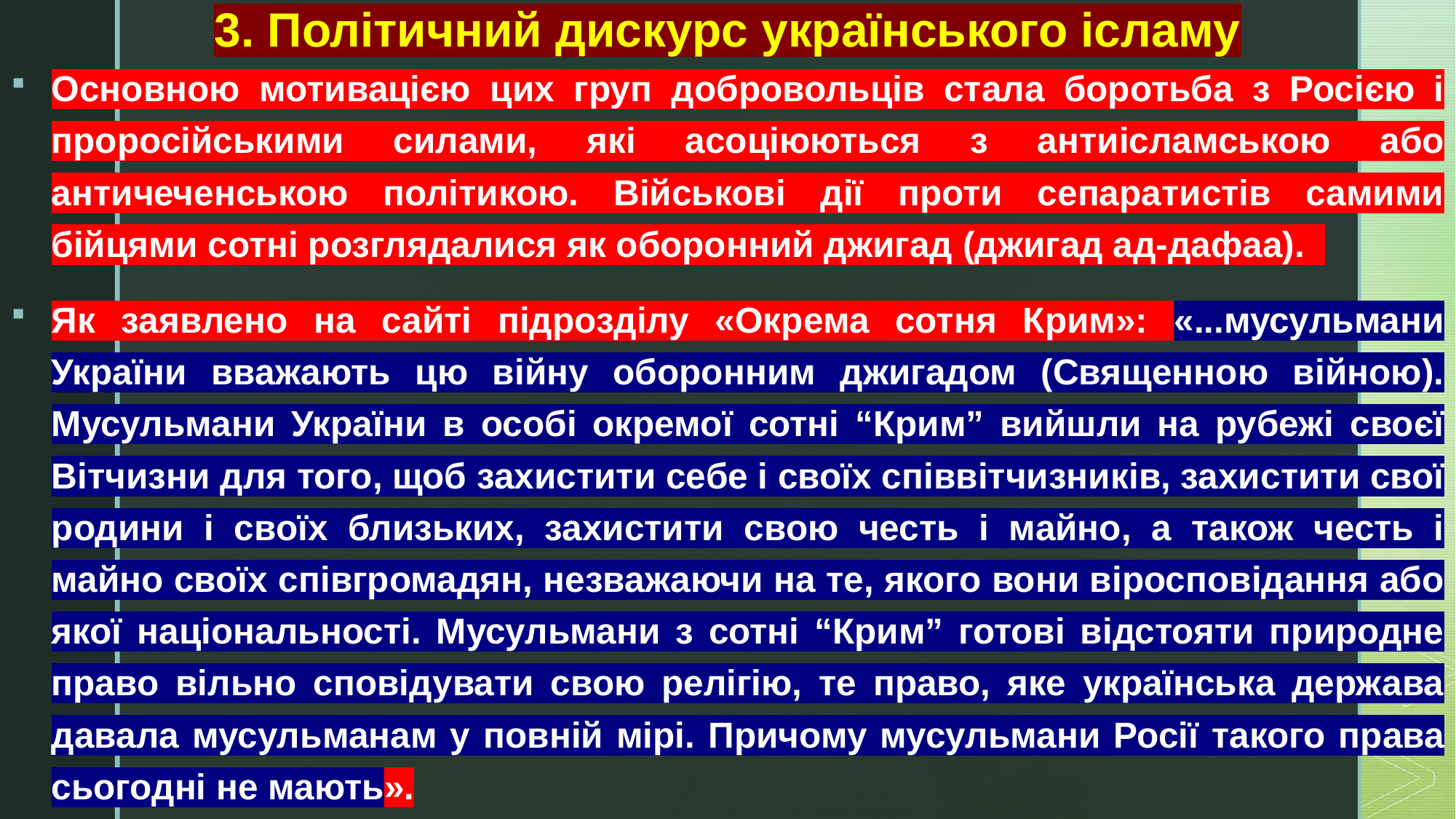

# 3. Політичний дискурс українського ісламу
Основною мотивацією цих груп добровольців стала боротьба з Росією і проросійськими силами, які асоціюються з антиісламською або античеченською політикою. Військові дії проти сепаратистів самими бійцями сотні розглядалися як оборонний джигад (джигад ад-дафаа).
Як заявлено на сайті підрозділу «Окрема сотня Крим»: «...мусульмани України вважають цю війну оборонним джигадом (Священною війною). Мусульмани України в особі окремої сотні “Крим” вийшли на рубежі своєї Вітчизни для того, щоб захистити себе і своїх співвітчизників, захистити свої родини і своїх близьких, захистити свою честь і майно, а також честь і майно своїх співгромадян, незважаючи на те, якого вони віросповідання або якої національності. Мусульмани з сотні “Крим” готові відстояти природне право вільно сповідувати свою релігію, те право, яке українська держава давала мусульманам у повній мірі. Причому мусульмани Росії такого права сьогодні не мають».